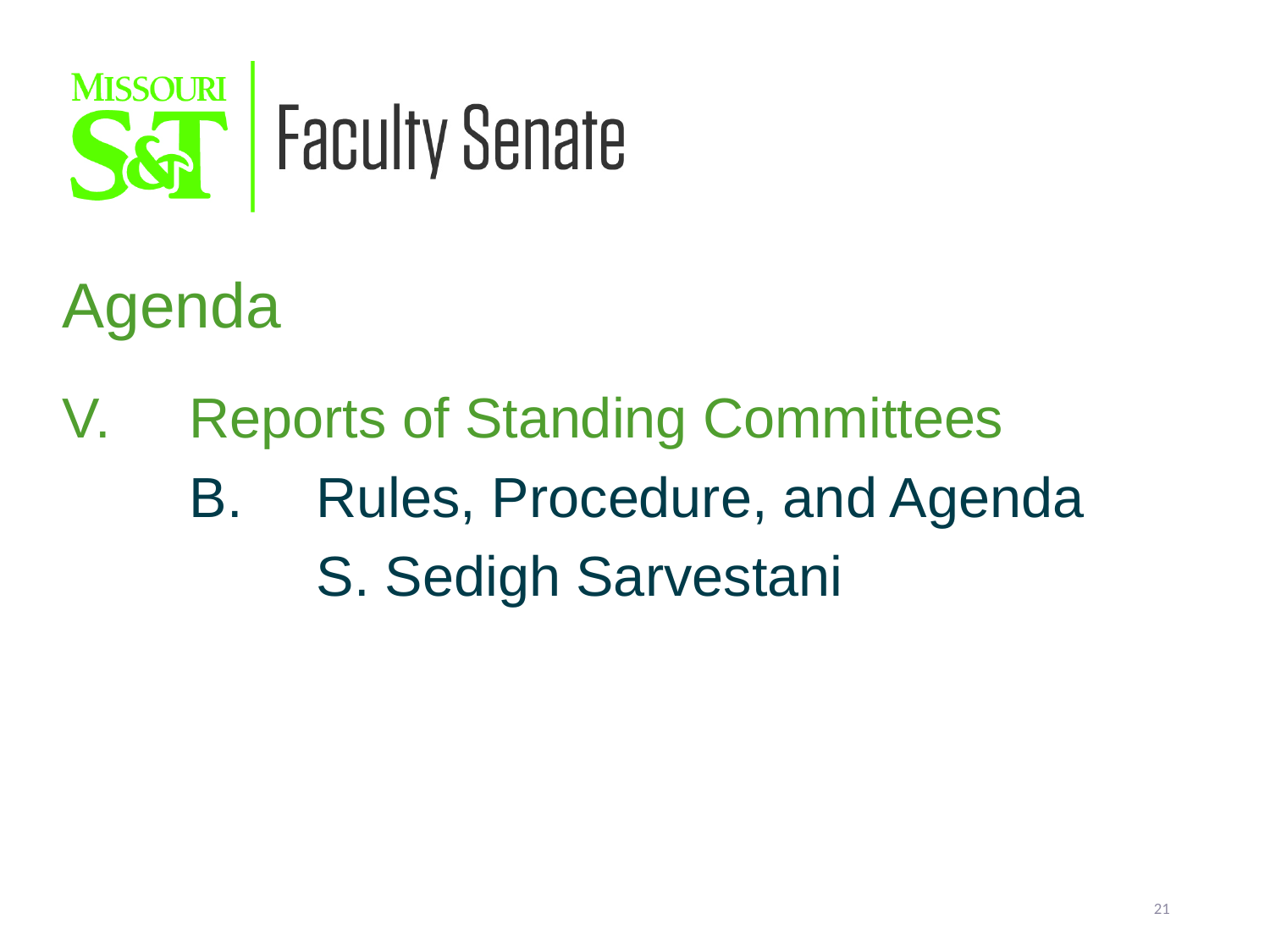

Agenda
V. 	Reports of Standing Committees
	B.	Rules, Procedure, and Agenda
		S. Sedigh Sarvestani

21